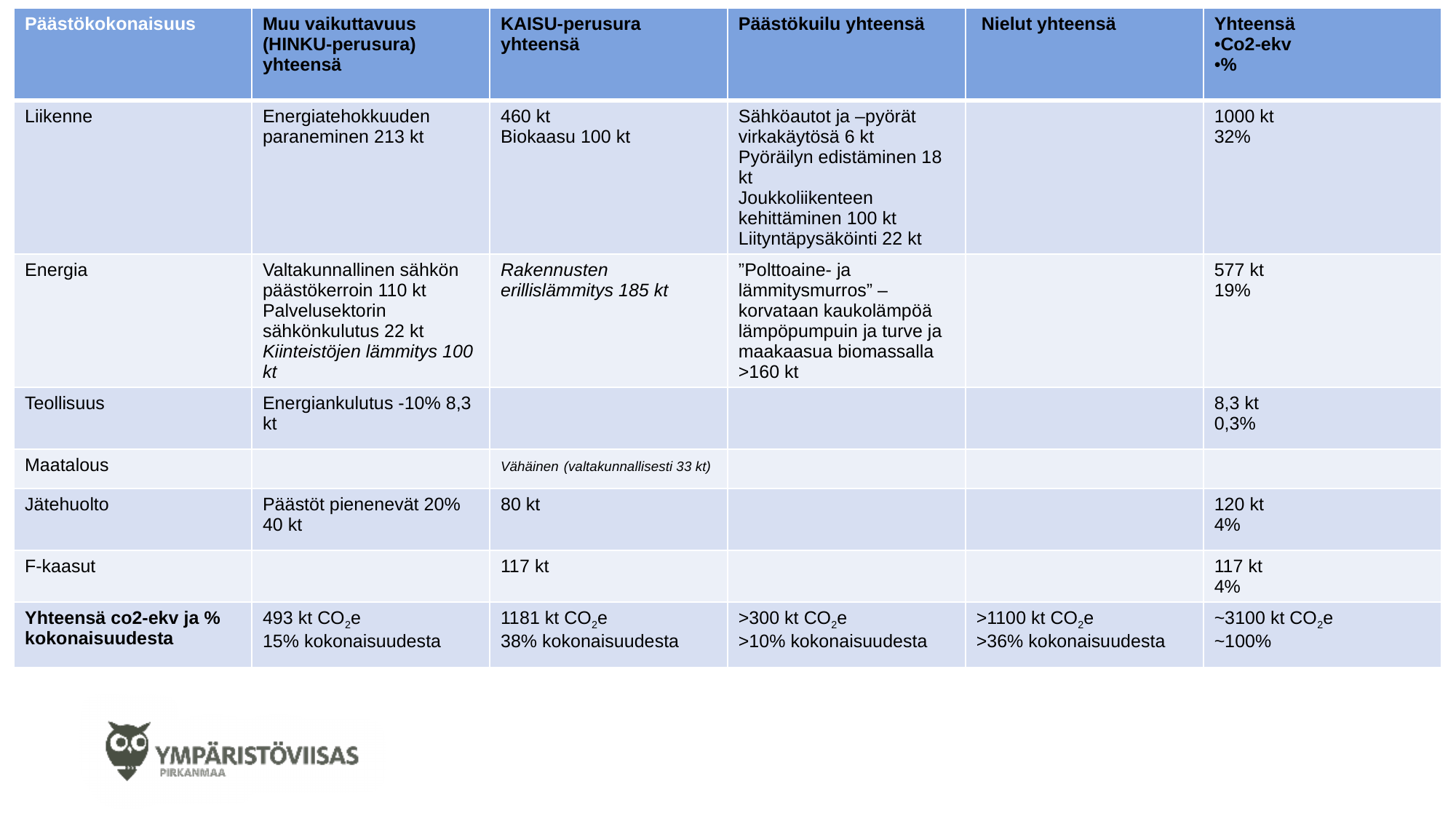

| Päästökokonaisuus | Muu vaikuttavuus (HINKU-perusura) yhteensä | KAISU-perusura yhteensä | Päästökuilu yhteensä | Nielut yhteensä | Yhteensä Co2-ekv % |
| --- | --- | --- | --- | --- | --- |
| Liikenne | Energiatehokkuuden paraneminen 213 kt | 460 kt Biokaasu 100 kt | Sähköautot ja –pyörät virkakäytösä 6 kt Pyöräilyn edistäminen 18 kt Joukkoliikenteen kehittäminen 100 kt Liityntäpysäköinti 22 kt |  | 1000 kt 32% |
| Energia | Valtakunnallinen sähkön päästökerroin 110 kt Palvelusektorin sähkönkulutus 22 kt Kiinteistöjen lämmitys 100 kt | Rakennusten erillislämmitys 185 kt | ”Polttoaine- ja lämmitysmurros” – korvataan kaukolämpöä lämpöpumpuin ja turve ja maakaasua biomassalla >160 kt |  | 577 kt 19% |
| Teollisuus | Energiankulutus -10% 8,3 kt |  |  |  | 8,3 kt 0,3% |
| Maatalous |  | Vähäinen (valtakunnallisesti 33 kt) |  |  |  |
| Jätehuolto | Päästöt pienenevät 20% 40 kt | 80 kt |  |  | 120 kt 4% |
| F-kaasut |  | 117 kt |  |  | 117 kt 4% |
| Yhteensä co2-ekv ja % kokonaisuudesta | 493 kt CO2e 15% kokonaisuudesta | 1181 kt CO2e 38% kokonaisuudesta | >300 kt CO2e >10% kokonaisuudesta | >1100 kt CO2e >36% kokonaisuudesta | ~3100 kt CO2e ~100% |